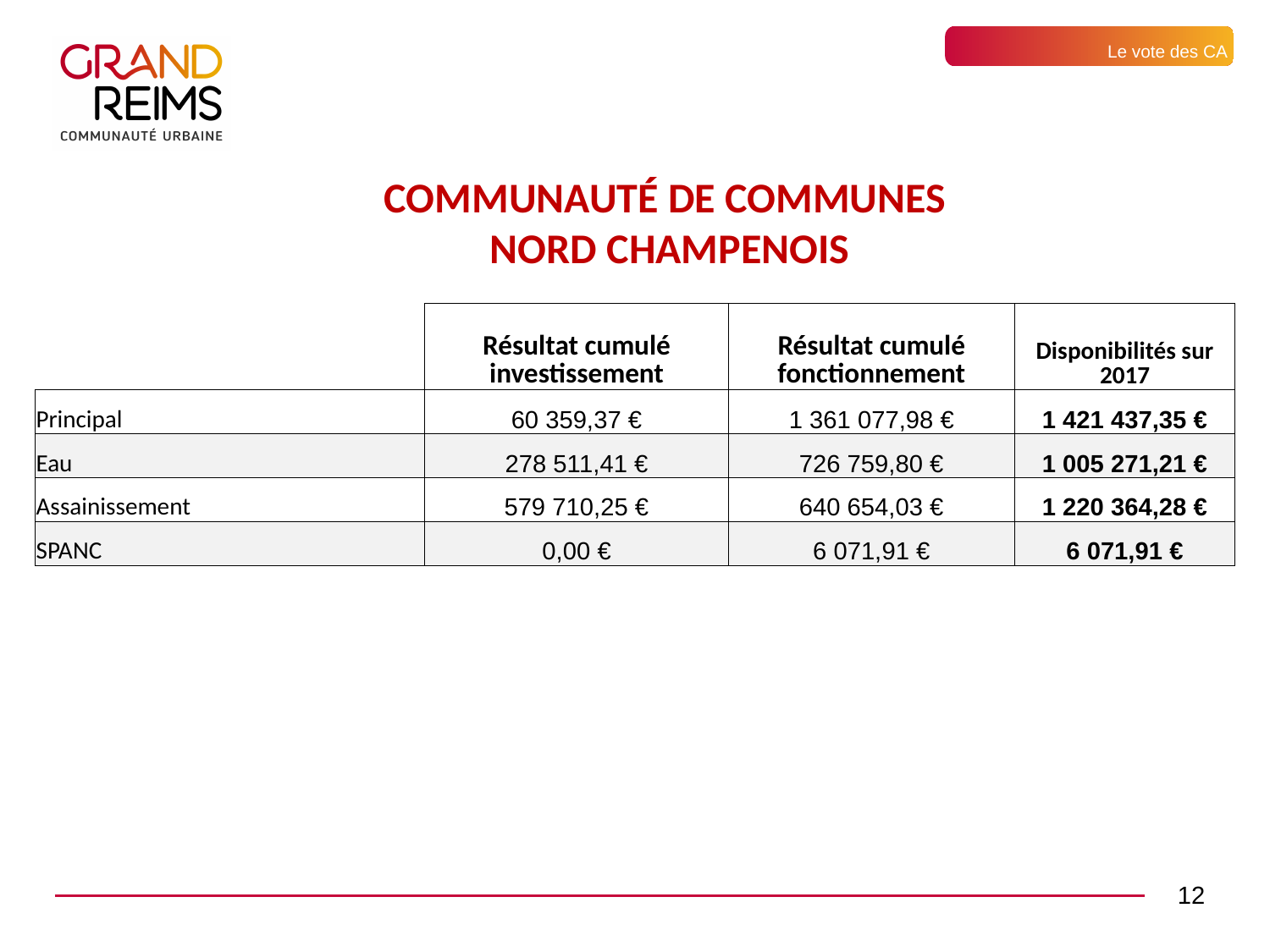

Le vote des CA
COMMUNAUTé de communes
NORD CHAMPENOIS

|  | Résultat cumulé investissement | Résultat cumulé fonctionnement | Disponibilités sur 2017 |
| --- | --- | --- | --- |
| Principal | 60 359,37 € | 1 361 077,98 € | 1 421 437,35 € |
| Eau | 278 511,41 € | 726 759,80 € | 1 005 271,21 € |
| Assainissement | 579 710,25 € | 640 654,03 € | 1 220 364,28 € |
| SPANC | 0,00 € | 6 071,91 € | 6 071,91 € |